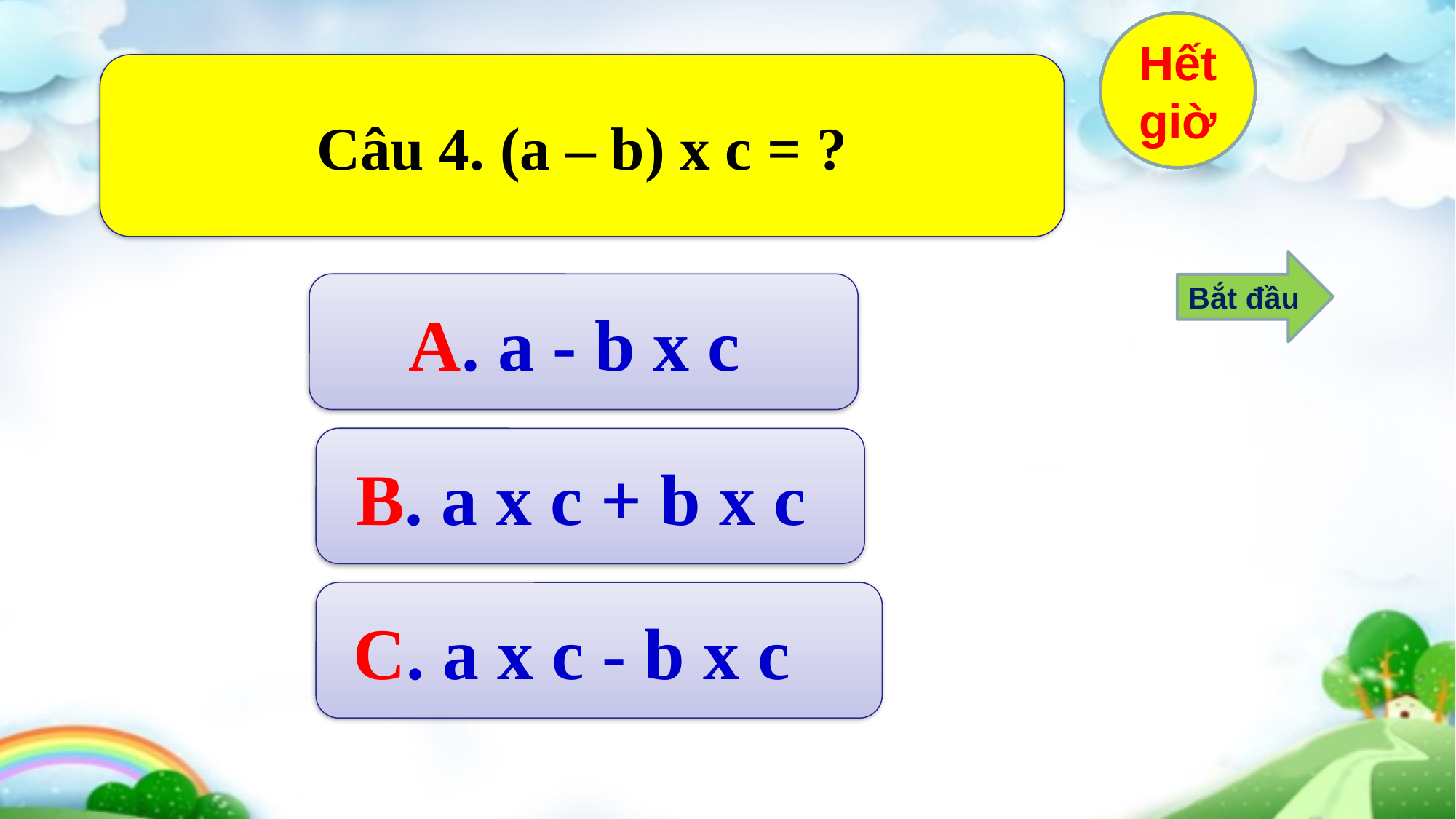

10
9
8
7
6
5
4
3
2
1
Hết giờ
Câu 4. (a – b) x c = ?
Bắt đầu
A. a - b x c
B. a x c + b x c
C. a x c - b x c